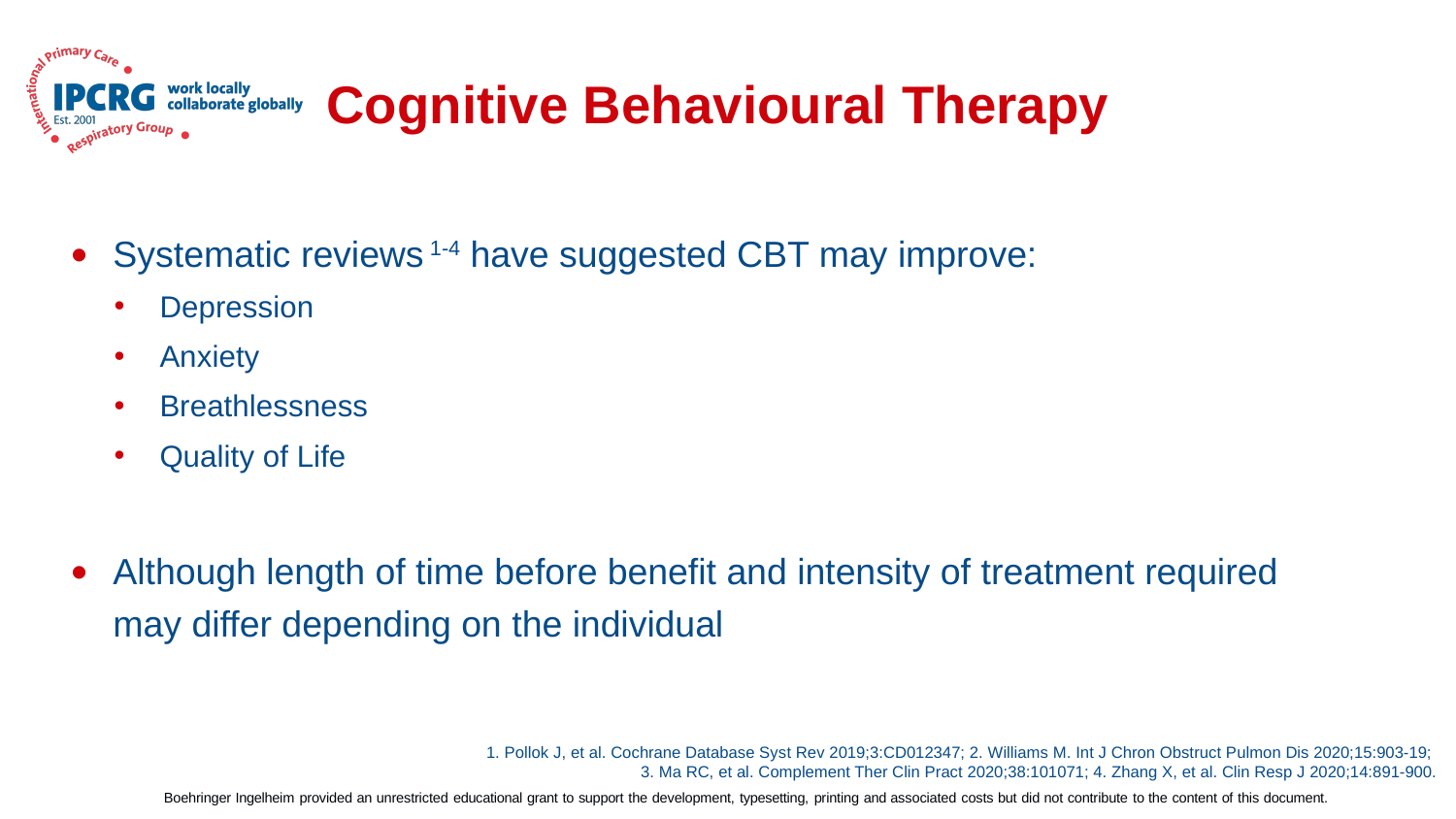

# Cognitive Behavioural Therapy
Systematic reviews 1-4 have suggested CBT may improve:
Depression
Anxiety
Breathlessness
Quality of Life

Although length of time before benefit and intensity of treatment required may differ depending on the individual

1. Pollok J, et al. Cochrane Database Syst Rev 2019;3:CD012347; 2. Williams M. Int J Chron Obstruct Pulmon Dis 2020;15:903-19;
3. Ma RC, et al. Complement Ther Clin Pract 2020;38:101071; 4. Zhang X, et al. Clin Resp J 2020;14:891-900.